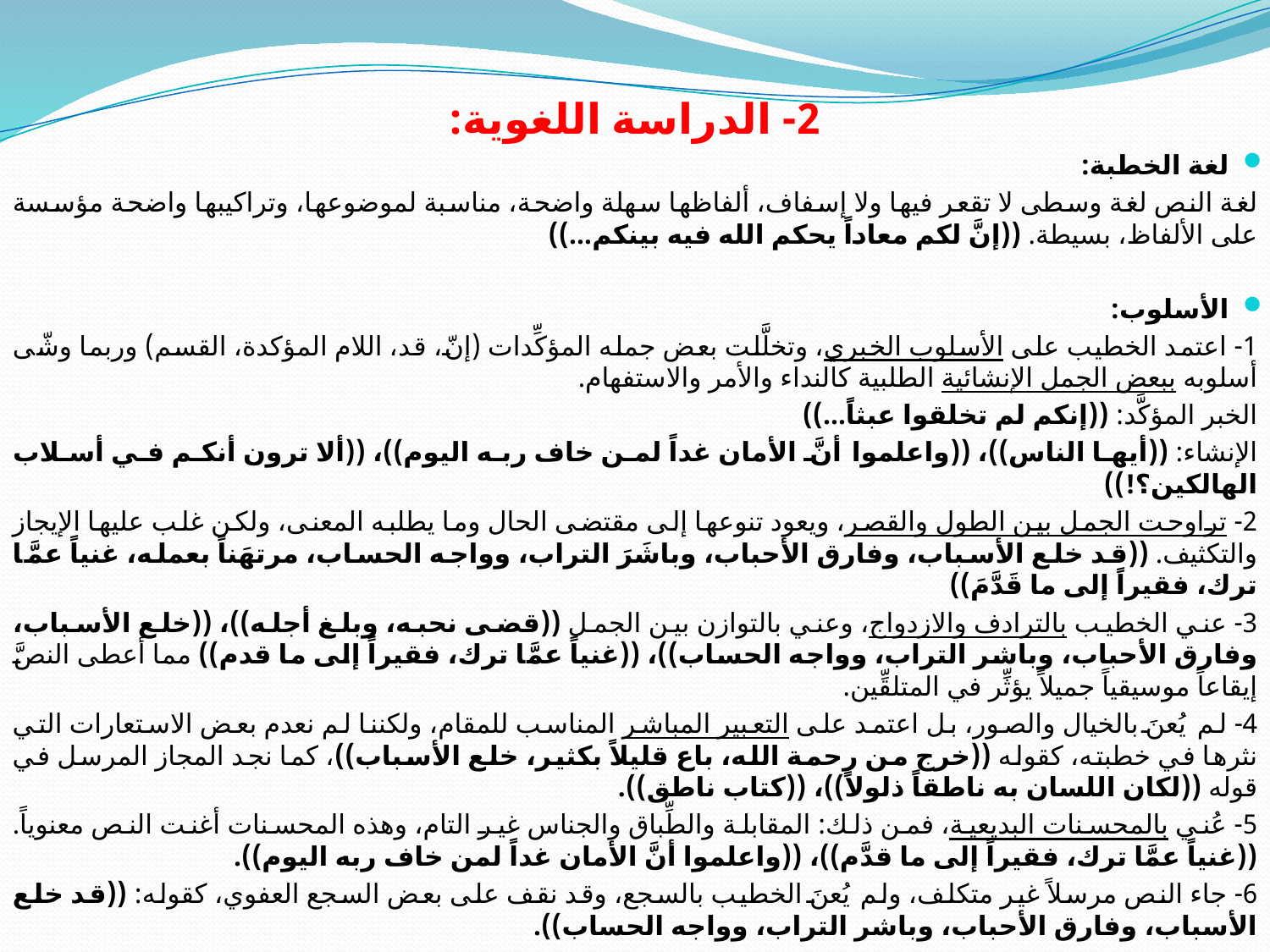

2- الدراسة اللغوية:
لغة الخطبة:
لغة النص لغة وسطى لا تقعر فيها ولا إسفاف، ألفاظها سهلة واضحة، مناسبة لموضوعها، وتراكيبها واضحة مؤسسة على الألفاظ، بسيطة. ((إنَّ لكم معاداً يحكم الله فيه بينكم...))

الأسلوب:
1- اعتمد الخطيب على الأسلوب الخبري، وتخلَّلت بعض جمله المؤكِّدات (إنّ، قد، اللام المؤكدة، القسم) وربما وشّى أسلوبه ببعض الجمل الإنشائية الطلبية كالنداء والأمر والاستفهام.
الخبر المؤكَّد: ((إنكم لم تخلقوا عبثاً...))
الإنشاء: ((أيها الناس))، ((واعلموا أنَّ الأمان غداً لمن خاف ربه اليوم))، ((ألا ترون أنكم في أسلاب الهالكين؟!))
2- تراوحت الجمل بين الطول والقصر، ويعود تنوعها إلى مقتضى الحال وما يطلبه المعنى، ولكن غلب عليها الإيجاز والتكثيف. ((قد خلع الأسباب، وفارق الأحباب، وباشَرَ التراب، وواجه الحساب، مرتهَناً بعمله، غنياً عمَّا ترك، فقيراً إلى ما قَدَّمَ))
3- عني الخطيب بالترادف والازدواج، وعني بالتوازن بين الجمل ((قضى نحبه، وبلغ أجله))، ((خلع الأسباب، وفارق الأحباب، وباشر التراب، وواجه الحساب))، ((غنياً عمَّا ترك، فقيراً إلى ما قدم)) مما أعطى النصَّ إيقاعاً موسيقياً جميلاً يؤثِّر في المتلقِّين.
4- لم يُعنَ بالخيال والصور، بل اعتمد على التعبير المباشر المناسب للمقام، ولكننا لم نعدم بعض الاستعارات التي نثرها في خطبته، كقوله ((خرج من رحمة الله، باع قليلاً بكثير، خلع الأسباب))، كما نجد المجاز المرسل في قوله ((لكان اللسان به ناطقاً ذلولاً))، ((كتاب ناطق)).
5- عُني بالمحسنات البديعية، فمن ذلك: المقابلة والطِّباق والجناس غير التام، وهذه المحسنات أغنت النص معنوياً. ((غنياً عمَّا ترك، فقيراً إلى ما قدَّم))، ((واعلموا أنَّ الأمان غداً لمن خاف ربه اليوم)).
6- جاء النص مرسلاً غير متكلف، ولم يُعنَ الخطيب بالسجع، وقد نقف على بعض السجع العفوي، كقوله: ((قد خلع الأسباب، وفارق الأحباب، وباشر التراب، وواجه الحساب)).

#